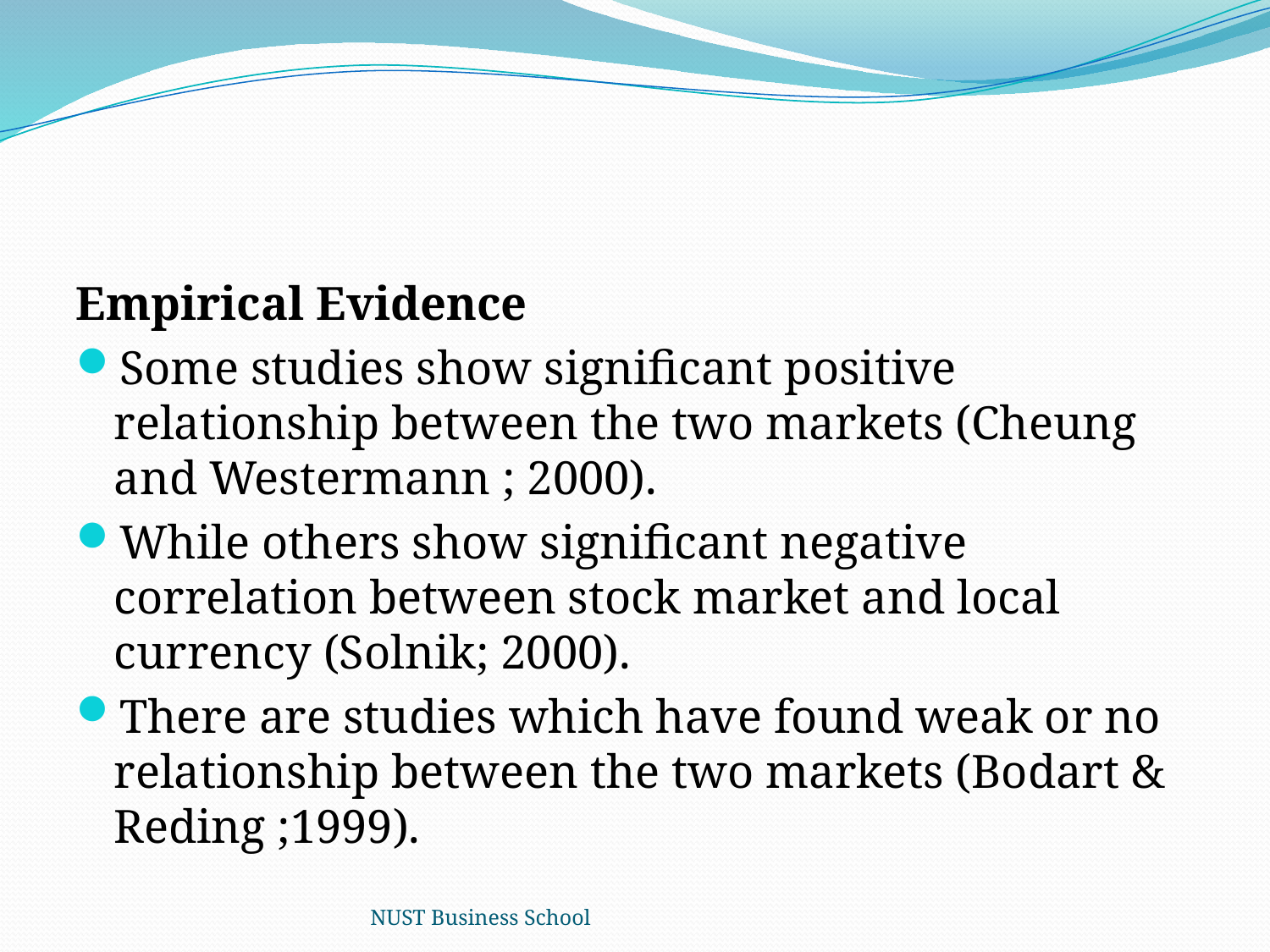

#
Empirical Evidence
Some studies show significant positive relationship between the two markets (Cheung and Westermann ; 2000).
While others show significant negative correlation between stock market and local currency (Solnik; 2000).
There are studies which have found weak or no relationship between the two markets (Bodart & Reding ;1999).

NUST Business School